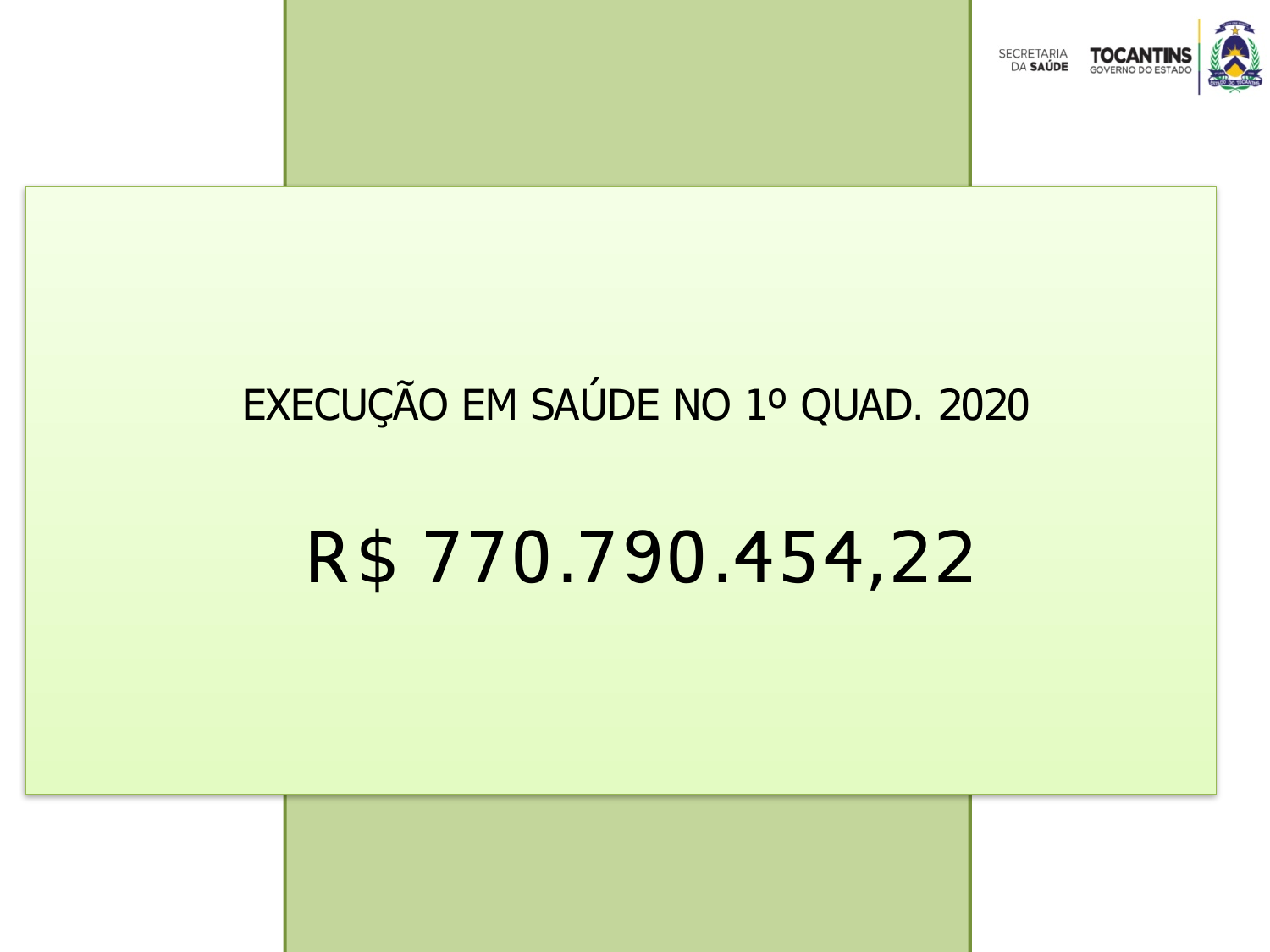

EXECUÇÃO EM SAÚDE NO 1º QUAD. 2020

R$ 770.790.454,22